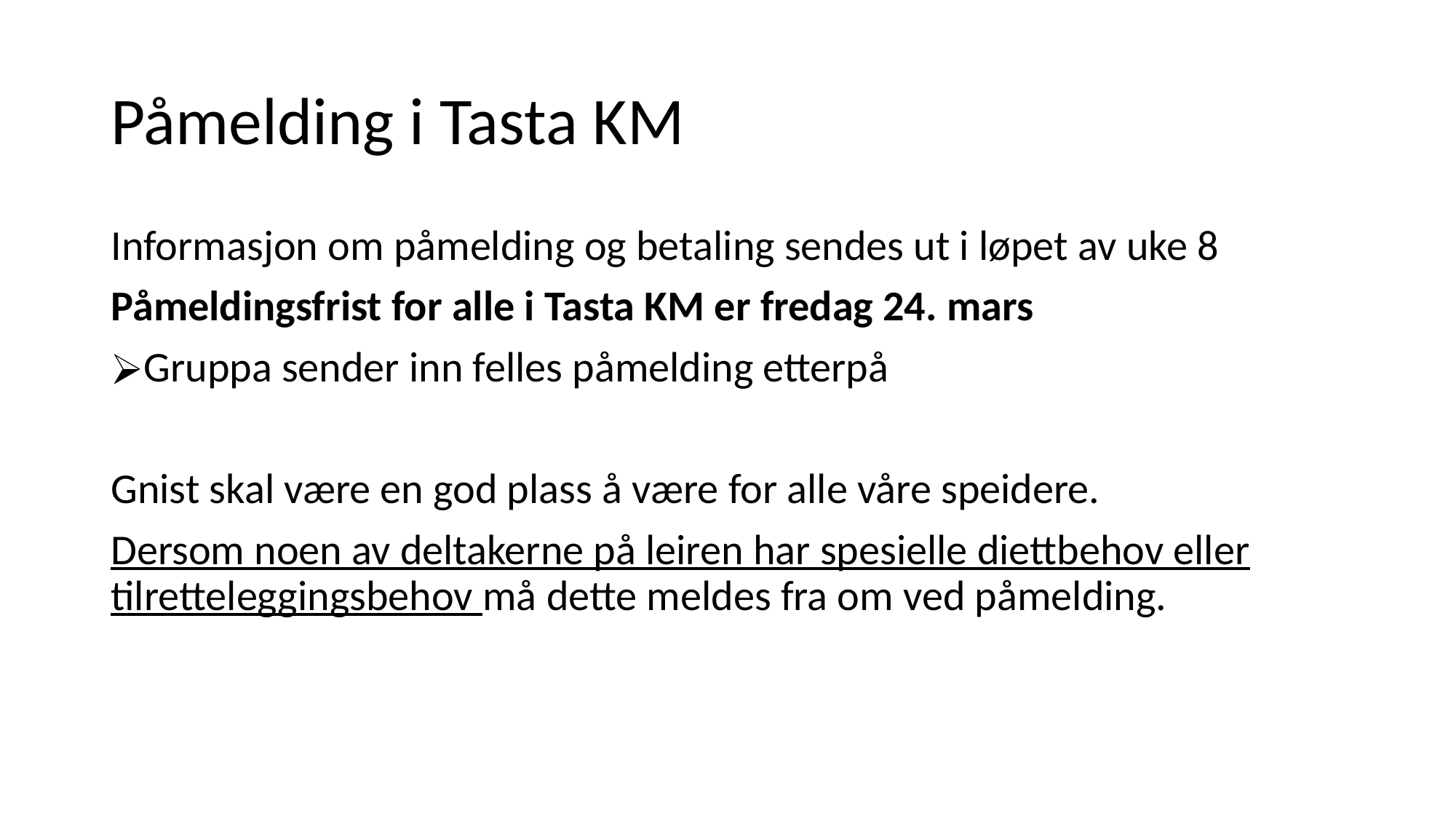

# Påmelding i Tasta KM
Informasjon om påmelding og betaling sendes ut i løpet av uke 8
Påmeldingsfrist for alle i Tasta KM er fredag 24. mars
Gruppa sender inn felles påmelding etterpå

Gnist skal være en god plass å være for alle våre speidere.
Dersom noen av deltakerne på leiren har spesielle diettbehov eller tilretteleggingsbehov må dette meldes fra om ved påmelding.